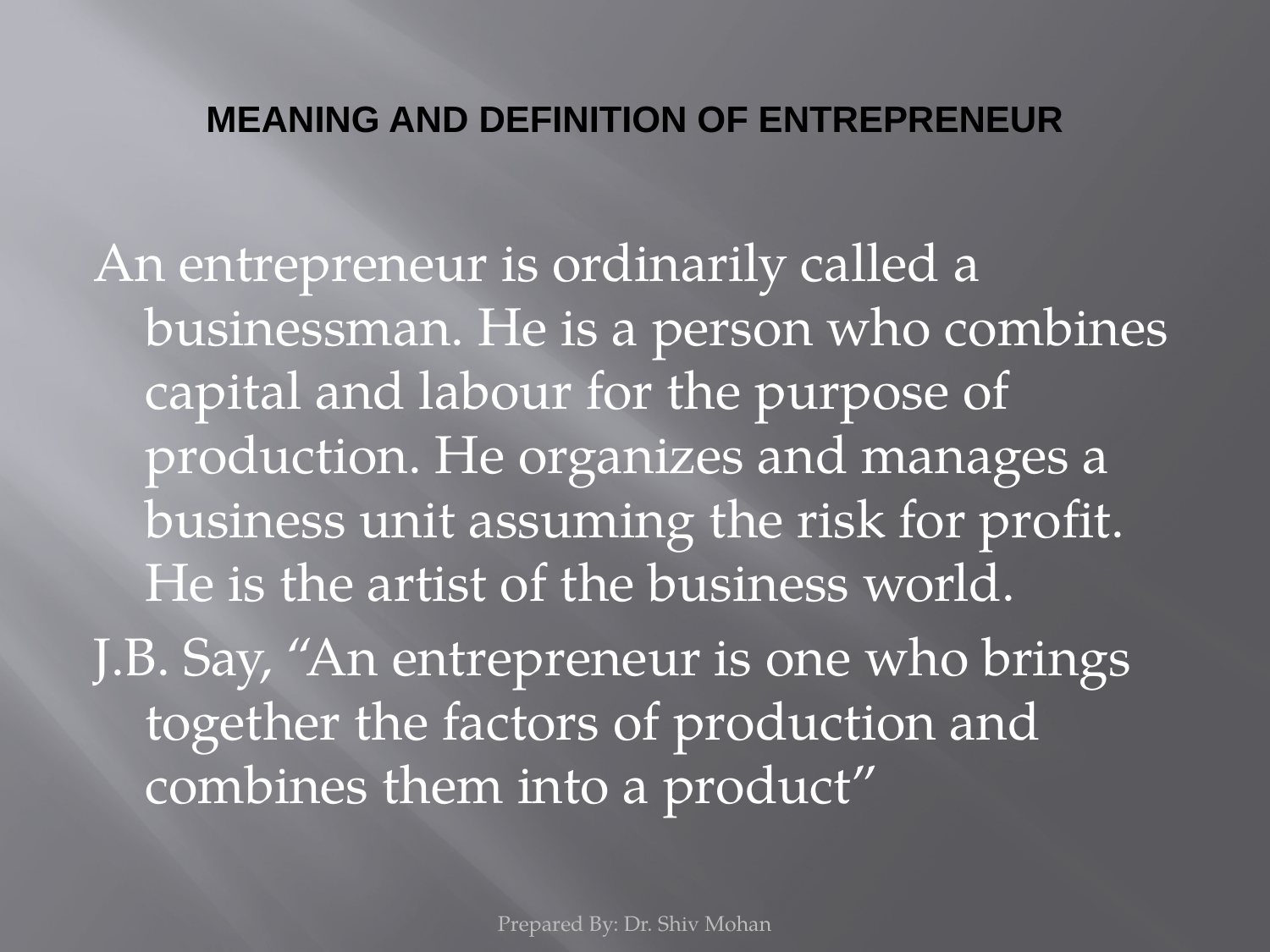

# MEANING AND DEFINITION OF ENTREPRENEUR
An entrepreneur is ordinarily called a businessman. He is a person who combines capital and labour for the purpose of production. He organizes and manages a business unit assuming the risk for profit. He is the artist of the business world.
J.B. Say, “An entrepreneur is one who brings together the factors of production and combines them into a product”

Prepared By: Dr. Shiv Mohan